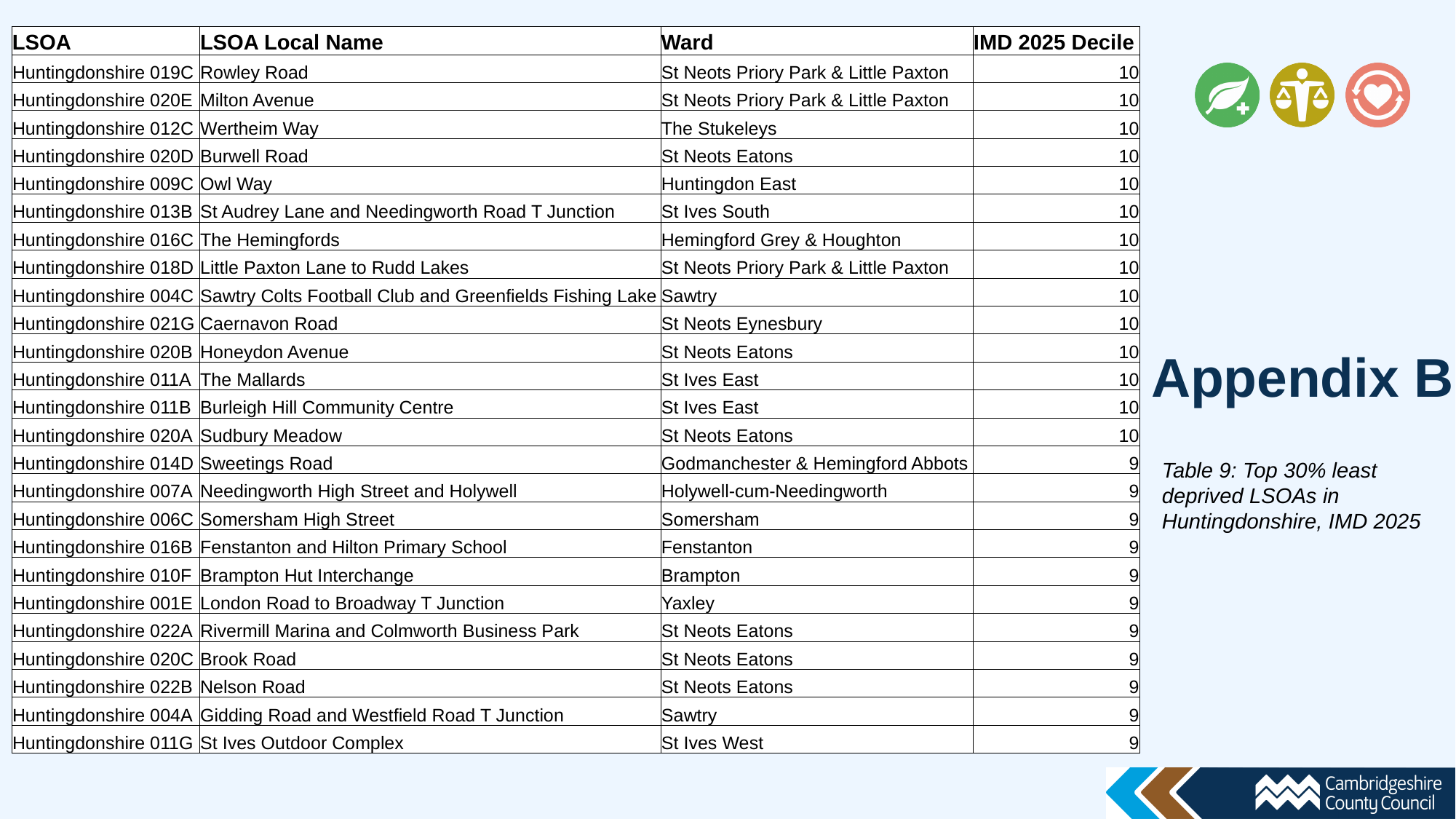

| LSOA | LSOA Local Name | Ward | IMD 2025 Decile |
| --- | --- | --- | --- |
| Huntingdonshire 019C | Rowley Road | St Neots Priory Park & Little Paxton | 10 |
| Huntingdonshire 020E | Milton Avenue | St Neots Priory Park & Little Paxton | 10 |
| Huntingdonshire 012C | Wertheim Way | The Stukeleys | 10 |
| Huntingdonshire 020D | Burwell Road | St Neots Eatons | 10 |
| Huntingdonshire 009C | Owl Way | Huntingdon East | 10 |
| Huntingdonshire 013B | St Audrey Lane and Needingworth Road T Junction | St Ives South | 10 |
| Huntingdonshire 016C | The Hemingfords | Hemingford Grey & Houghton | 10 |
| Huntingdonshire 018D | Little Paxton Lane to Rudd Lakes | St Neots Priory Park & Little Paxton | 10 |
| Huntingdonshire 004C | Sawtry Colts Football Club and Greenfields Fishing Lake | Sawtry | 10 |
| Huntingdonshire 021G | Caernavon Road | St Neots Eynesbury | 10 |
| Huntingdonshire 020B | Honeydon Avenue | St Neots Eatons | 10 |
| Huntingdonshire 011A | The Mallards | St Ives East | 10 |
| Huntingdonshire 011B | Burleigh Hill Community Centre | St Ives East | 10 |
| Huntingdonshire 020A | Sudbury Meadow | St Neots Eatons | 10 |
| Huntingdonshire 014D | Sweetings Road | Godmanchester & Hemingford Abbots | 9 |
| Huntingdonshire 007A | Needingworth High Street and Holywell | Holywell-cum-Needingworth | 9 |
| Huntingdonshire 006C | Somersham High Street | Somersham | 9 |
| Huntingdonshire 016B | Fenstanton and Hilton Primary School | Fenstanton | 9 |
| Huntingdonshire 010F | Brampton Hut Interchange | Brampton | 9 |
| Huntingdonshire 001E | London Road to Broadway T Junction | Yaxley | 9 |
| Huntingdonshire 022A | Rivermill Marina and Colmworth Business Park | St Neots Eatons | 9 |
| Huntingdonshire 020C | Brook Road | St Neots Eatons | 9 |
| Huntingdonshire 022B | Nelson Road | St Neots Eatons | 9 |
| Huntingdonshire 004A | Gidding Road and Westfield Road T Junction | Sawtry | 9 |
| Huntingdonshire 011G | St Ives Outdoor Complex | St Ives West | 9 |
Appendix B
Table 9: Top 30% least deprived LSOAs in Huntingdonshire, IMD 2025